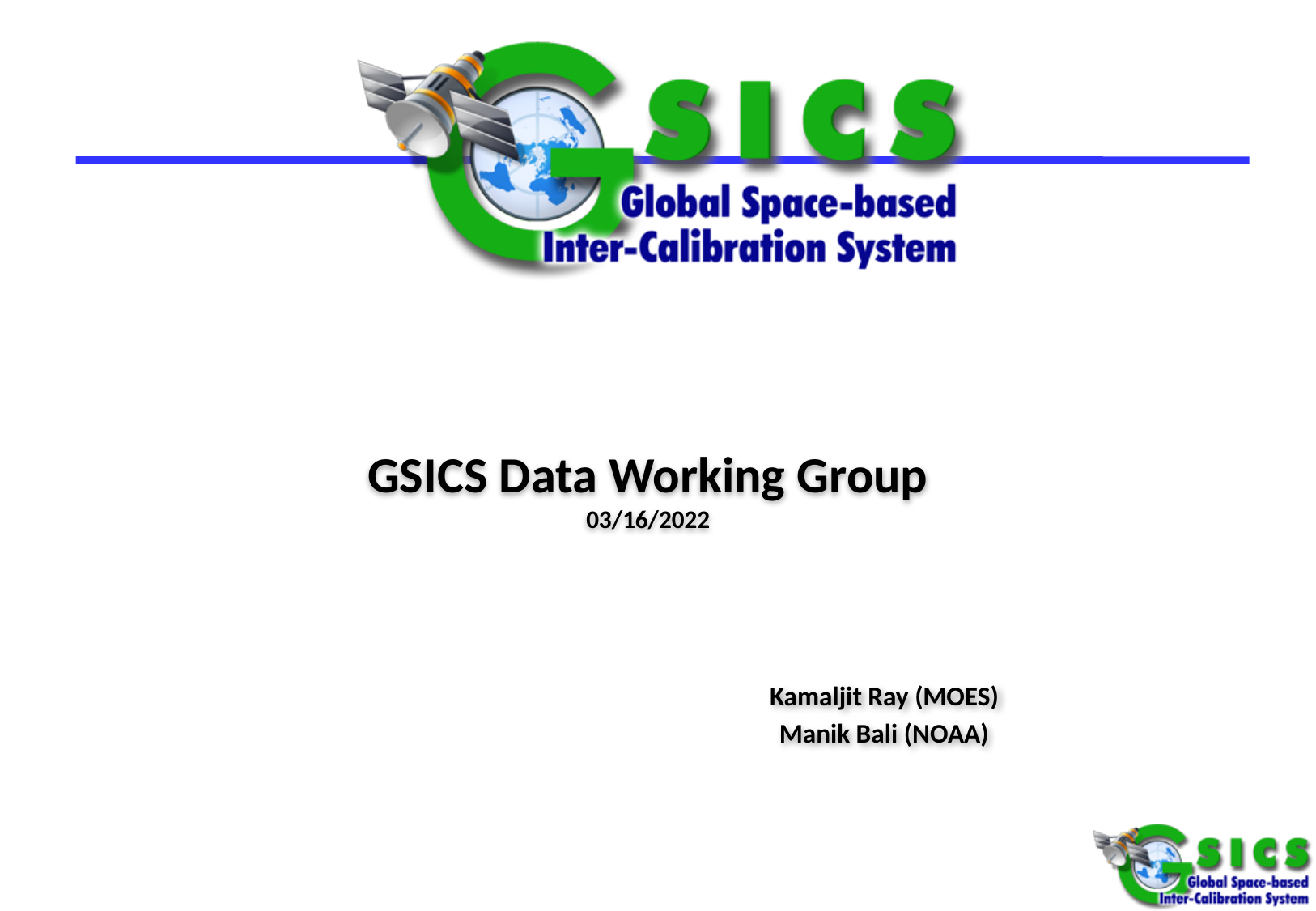

GSICS Data Working Group
03/16/2022
Kamaljit Ray (MOES)
Manik Bali (NOAA)